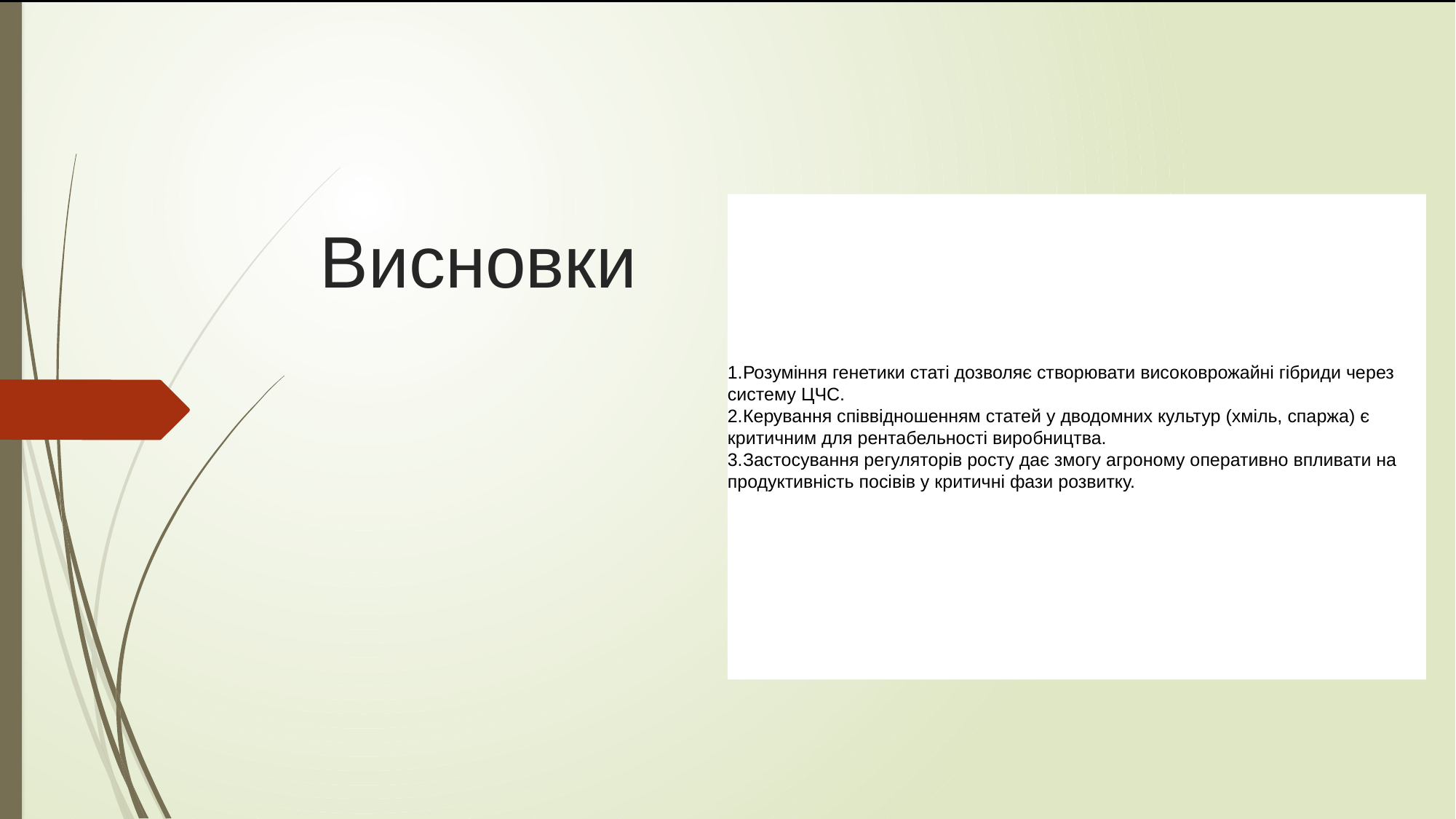

# Висновки

Розуміння генетики статі дозволяє створювати високоврожайні гібриди через систему ЦЧС.
Керування співвідношенням статей у дводомних культур (хміль, спаржа) є критичним для рентабельності виробництва.
Застосування регуляторів росту дає змогу агроному оперативно впливати на продуктивність посівів у критичні фази розвитку.